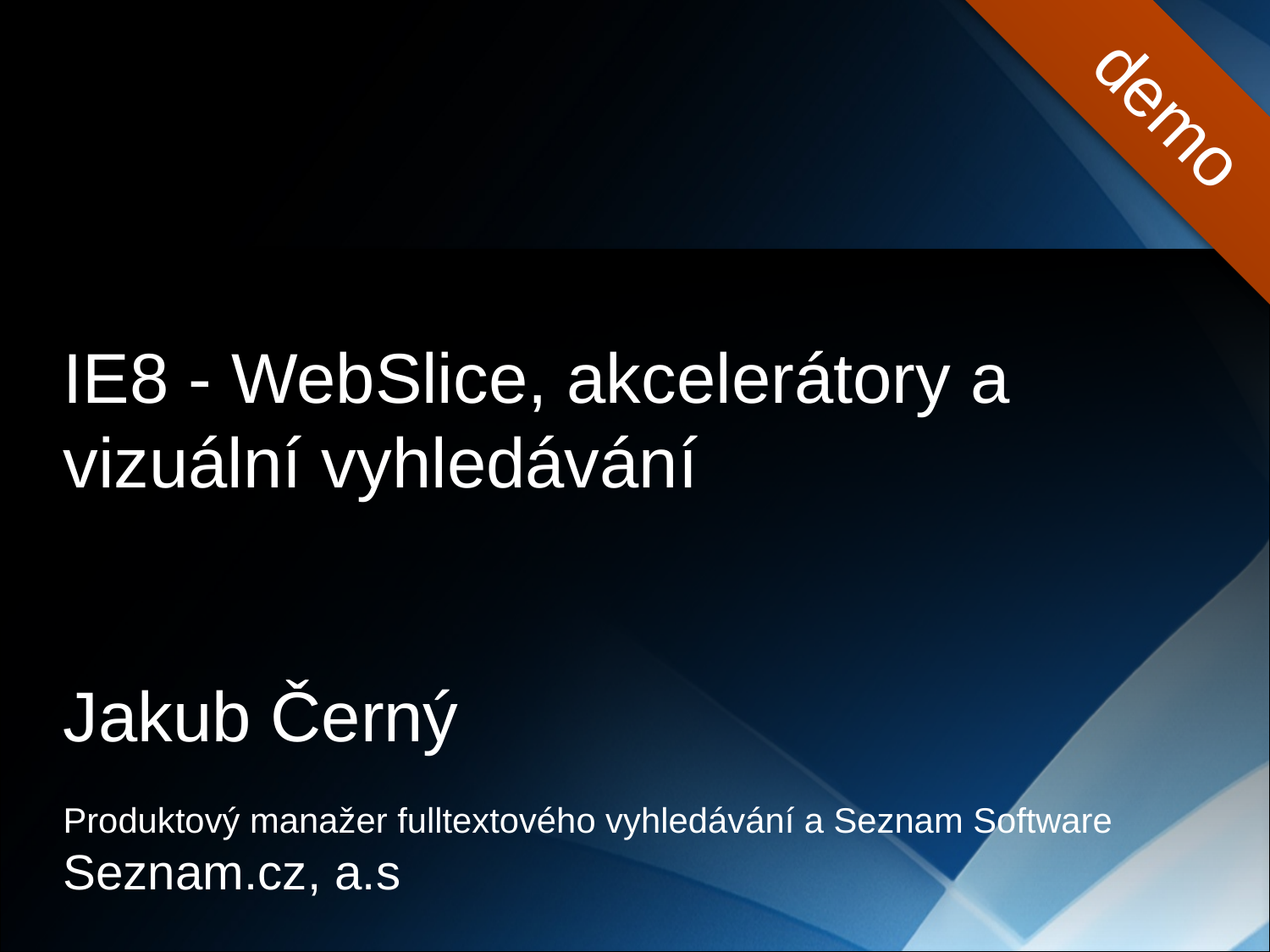

demo

IE8 - WebSlice, akcelerátory a vizuální vyhledávání

Jakub Černý
Produktový manažer fulltextového vyhledávání a Seznam Software
Seznam.cz, a.s